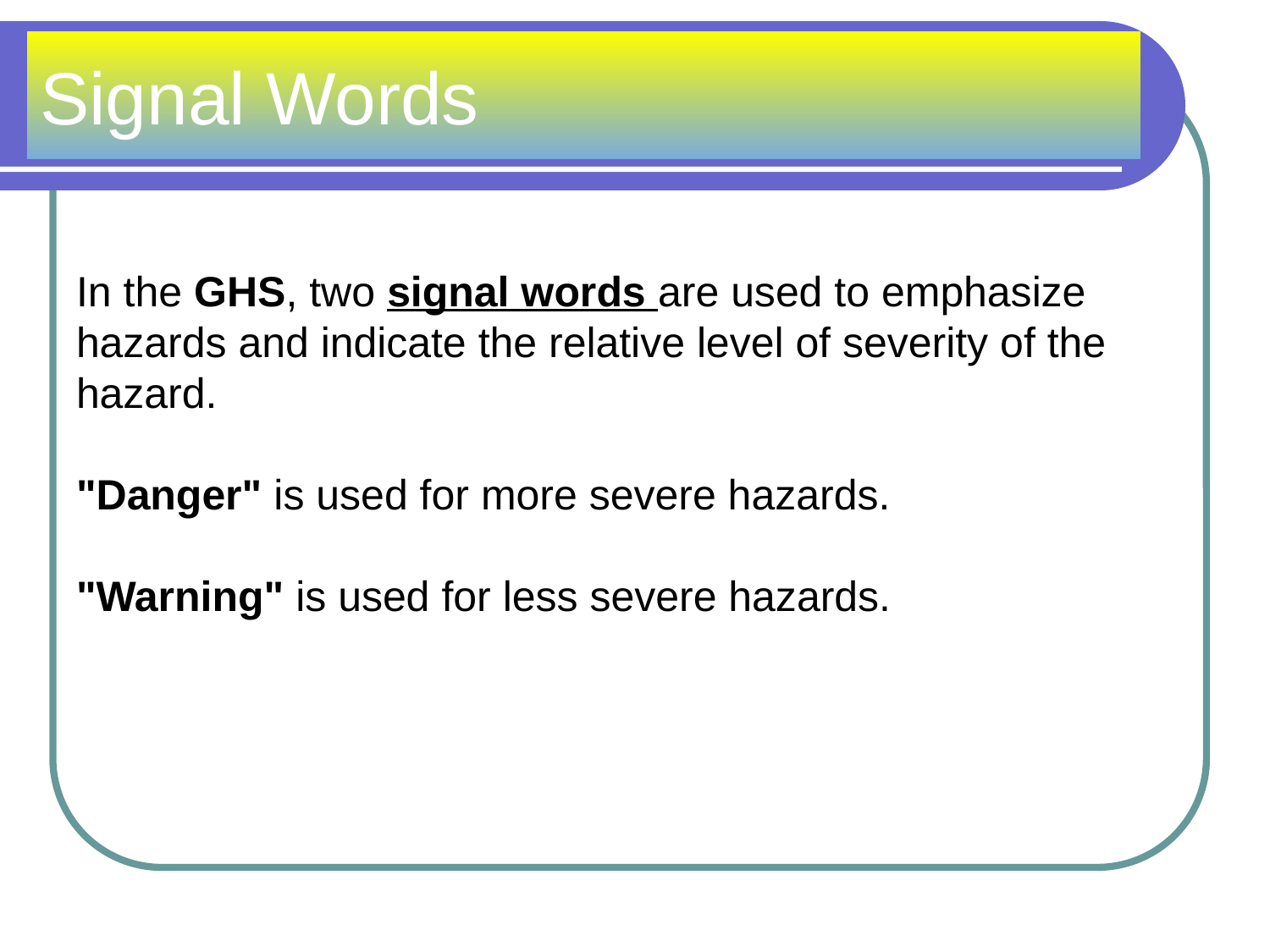

# Signal Words

In the GHS, two signal words are used to emphasize hazards and indicate the relative level of severity of the hazard.
"Danger" is used for more severe hazards.
"Warning" is used for less severe hazards.